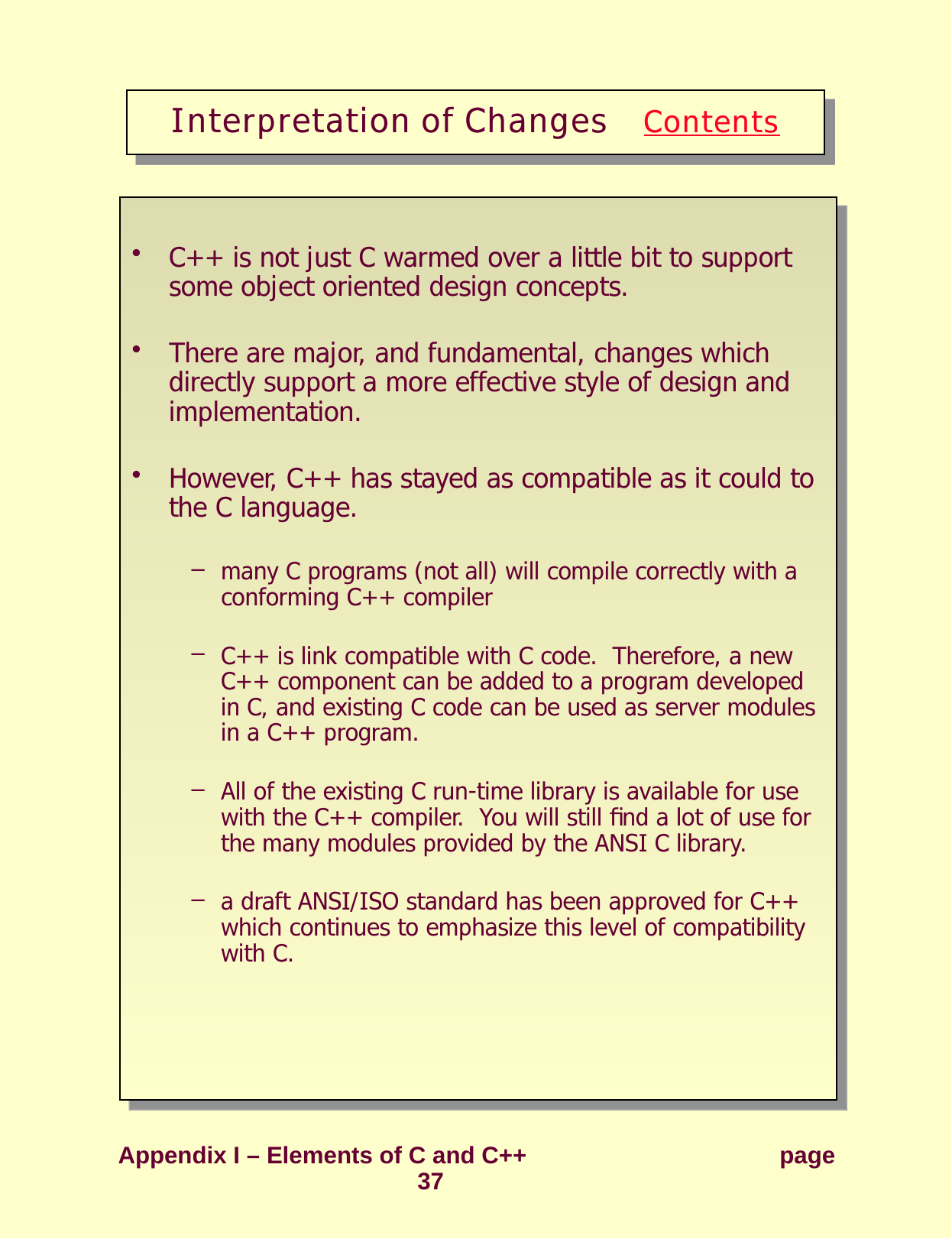

# Interpretation of Changes    Contents

C++ is not just C warmed over a little bit to support some object oriented design concepts.
There are major, and fundamental, changes which directly support a more effective style of design and implementation.
However, C++ has stayed as compatible as it could to the C language.
many C programs (not all) will compile correctly with a conforming C++ compiler
C++ is link compatible with C code.  Therefore, a new C++ component can be added to a program developed in C, and existing C code can be used as server modules in a C++ program.
All of the existing C run-time library is available for use with the C++ compiler.  You will still find a lot of use for the many modules provided by the ANSI C library.
a draft ANSI/ISO standard has been approved for C++ which continues to emphasize this level of compatibility with C.